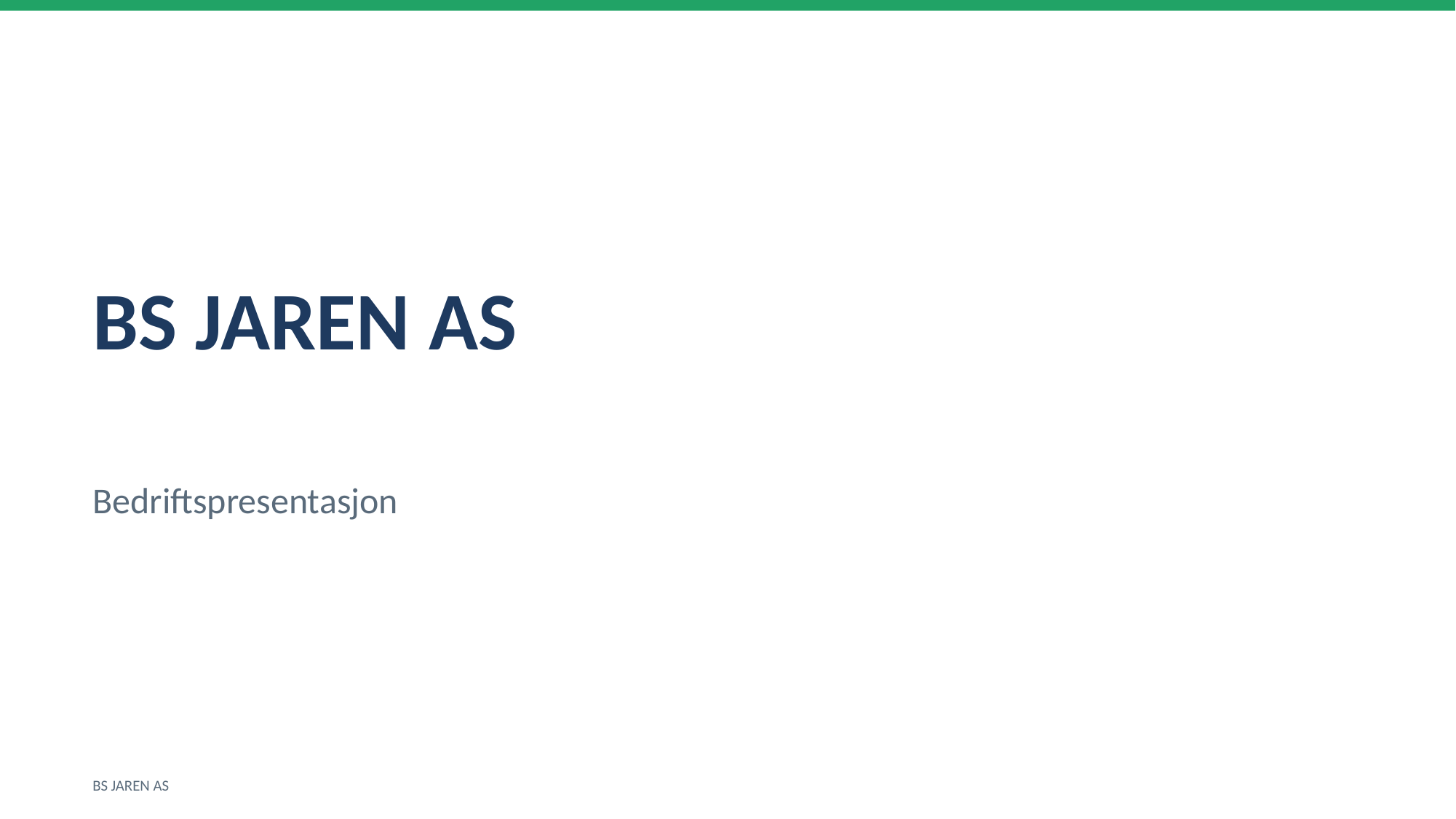

BS JAREN AS
Bedriftspresentasjon
BS JAREN AS